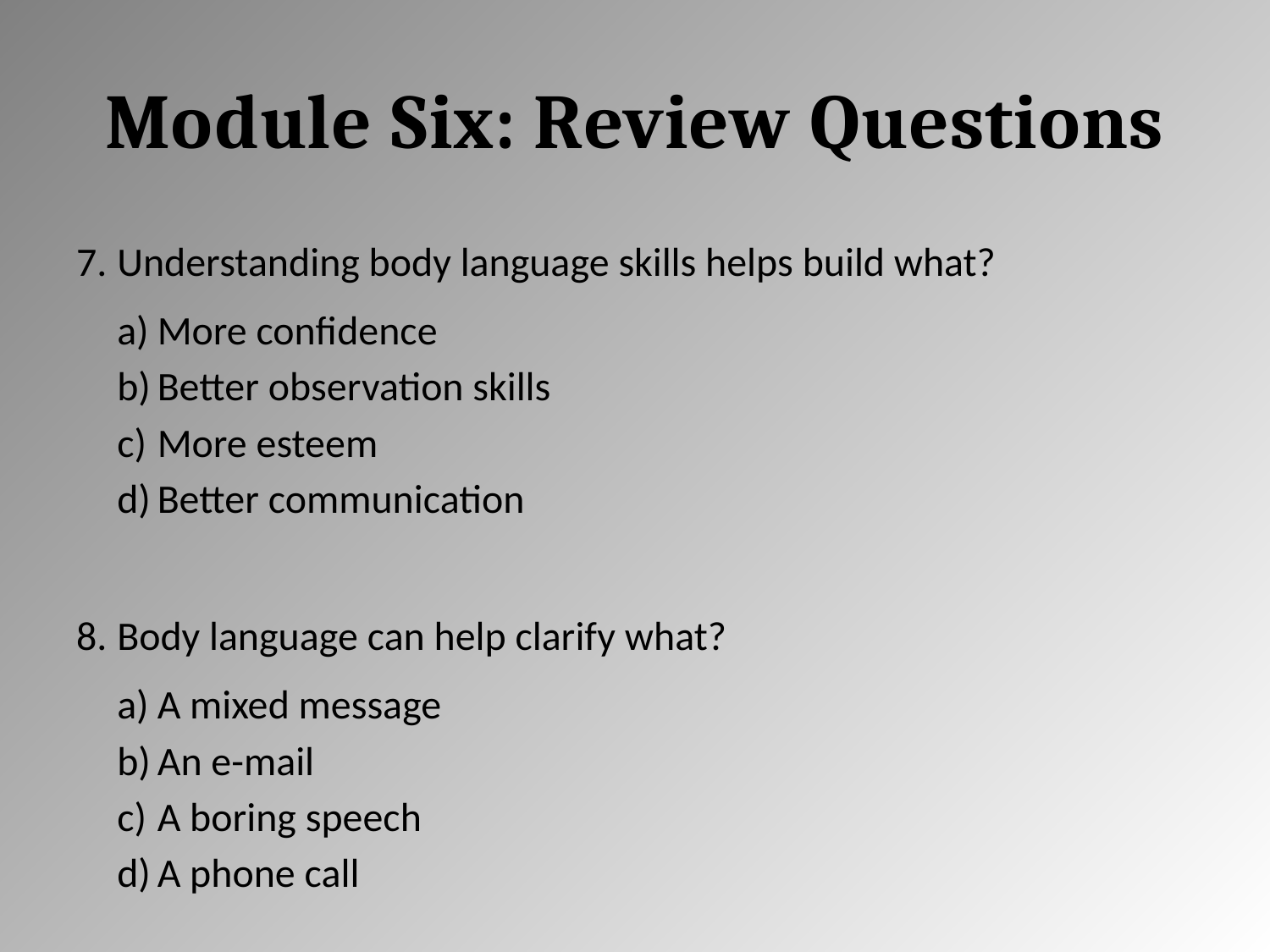

# Module Six: Review Questions
Understanding body language skills helps build what?
More confidence
Better observation skills
More esteem
Better communication

Body language can help clarify what?
A mixed message
An e-mail
A boring speech
A phone call